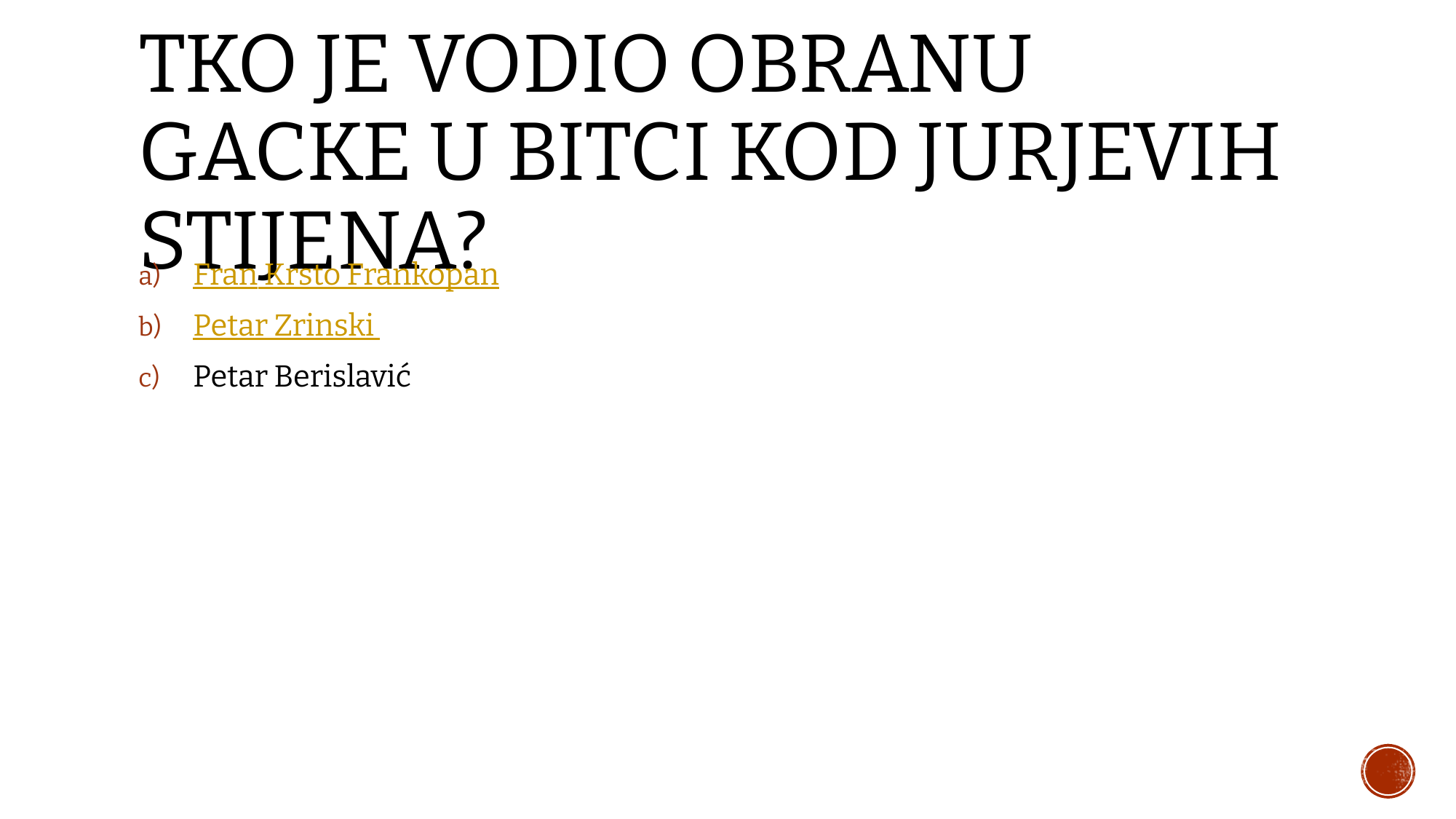

# Tko je vodio obranu Gacke U BITCI KOD JURJEVIH STIJENA?
Fran Krsto Frankopan
Petar Zrinski
Petar Berislavić